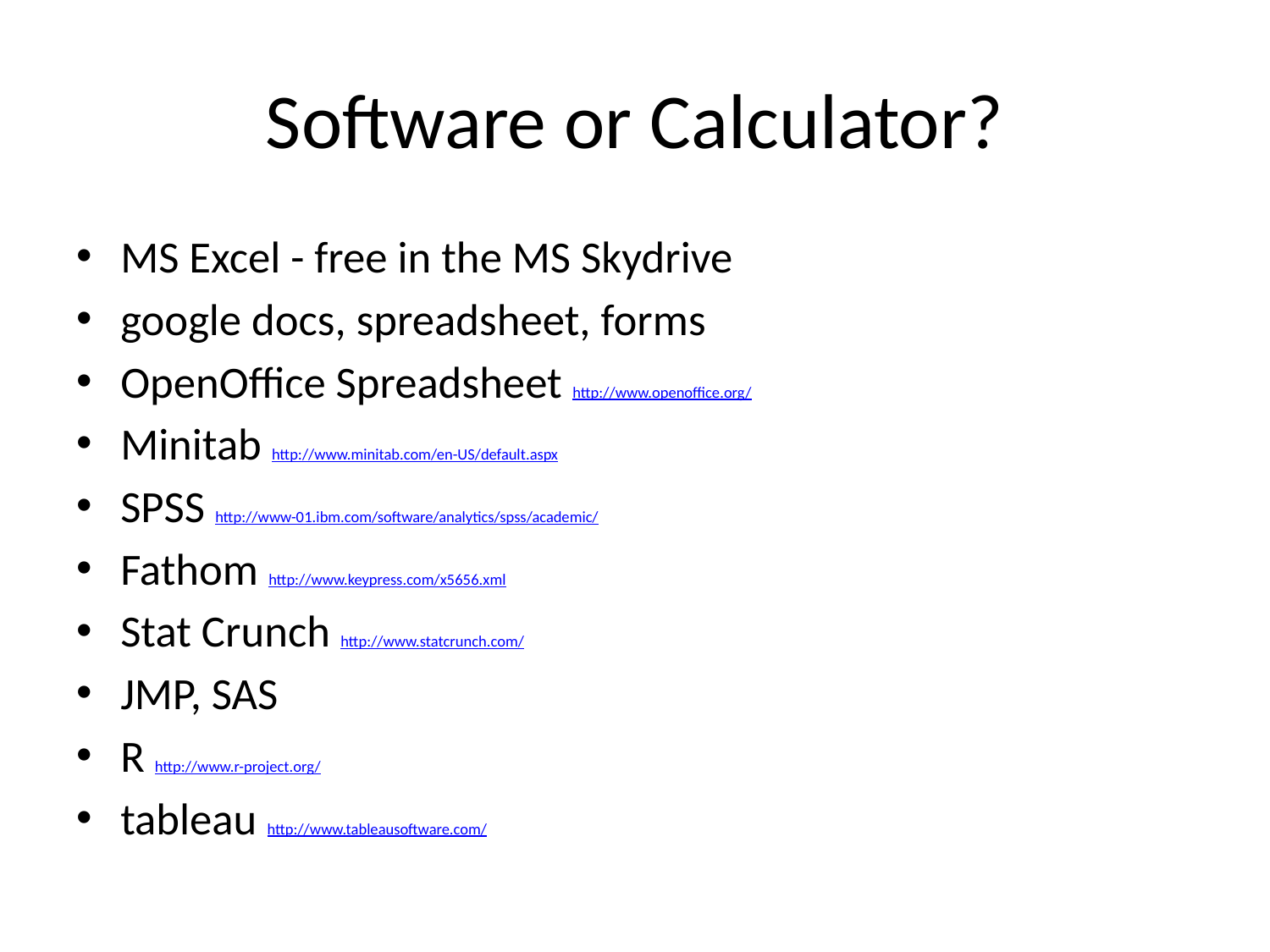

# Software or Calculator?
MS Excel - free in the MS Skydrive
google docs, spreadsheet, forms
OpenOffice Spreadsheet http://www.openoffice.org/
Minitab http://www.minitab.com/en-US/default.aspx
SPSS http://www-01.ibm.com/software/analytics/spss/academic/
Fathom http://www.keypress.com/x5656.xml
Stat Crunch http://www.statcrunch.com/
JMP, SAS
R http://www.r-project.org/
tableau http://www.tableausoftware.com/